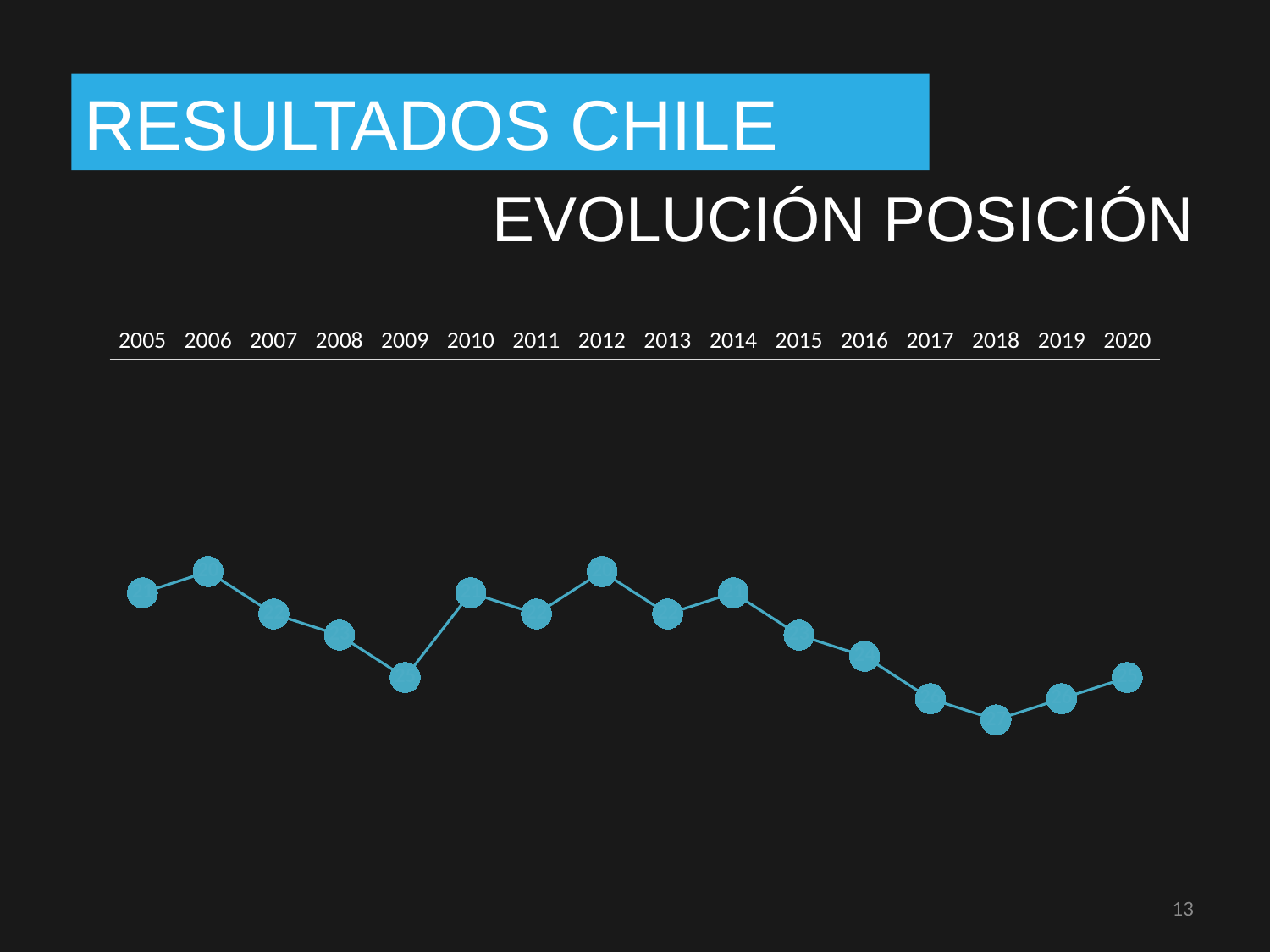

RESULTADOS CHILE
EVOLUCIÓN POSICIÓN

### Chart

| Category | Posición |
|---|---|
| 2005 | 21.0 |
| 2006 | 20.0 |
| 2007 | 22.0 |
| 2008 | 23.0 |
| 2009 | 25.0 |
| 2010 | 21.0 |
| 2011 | 22.0 |
| 2012 | 20.0 |
| 2013 | 22.0 |
| 2014 | 21.0 |
| 2015 | 23.0 |
| 2016 | 24.0 |
| 2017 | 26.0 |
| 2018 | 27.0 |
| 2019 | 26.0 |
| 2020 | 25.0 |
13